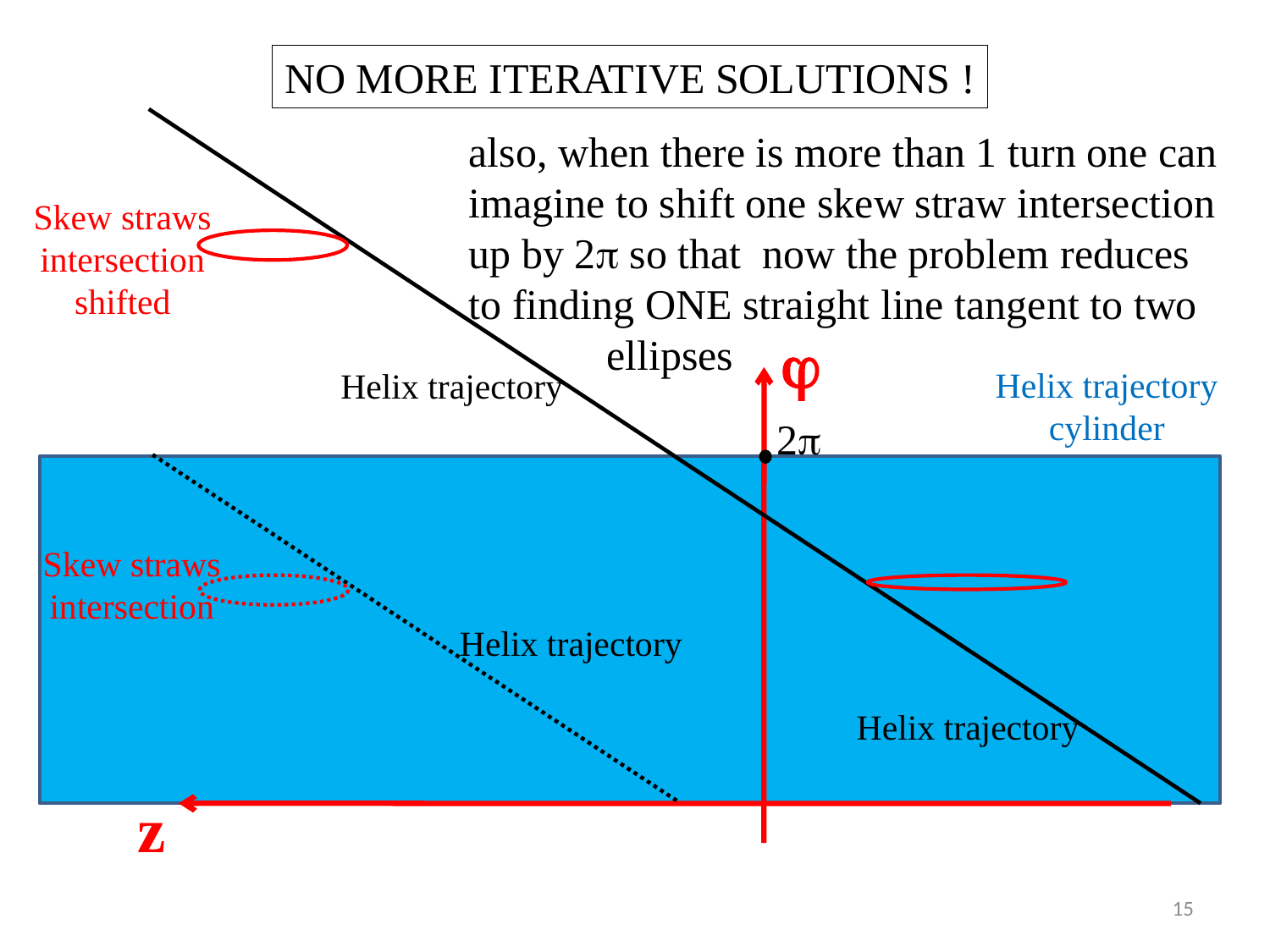

NO MORE ITERATIVE SOLUTIONS !
also, when there is more than 1 turn one can
imagine to shift one skew straw intersection
up by 2π so that  now the problem reduces to finding ONE straight line tangent to two
             ellipses
Skew straws
intersection
shifted

ϕ
Helix trajectory
Helix trajectory
cylinder
2π

Skew straws
intersection

Helix trajectory
Helix trajectory
z
15